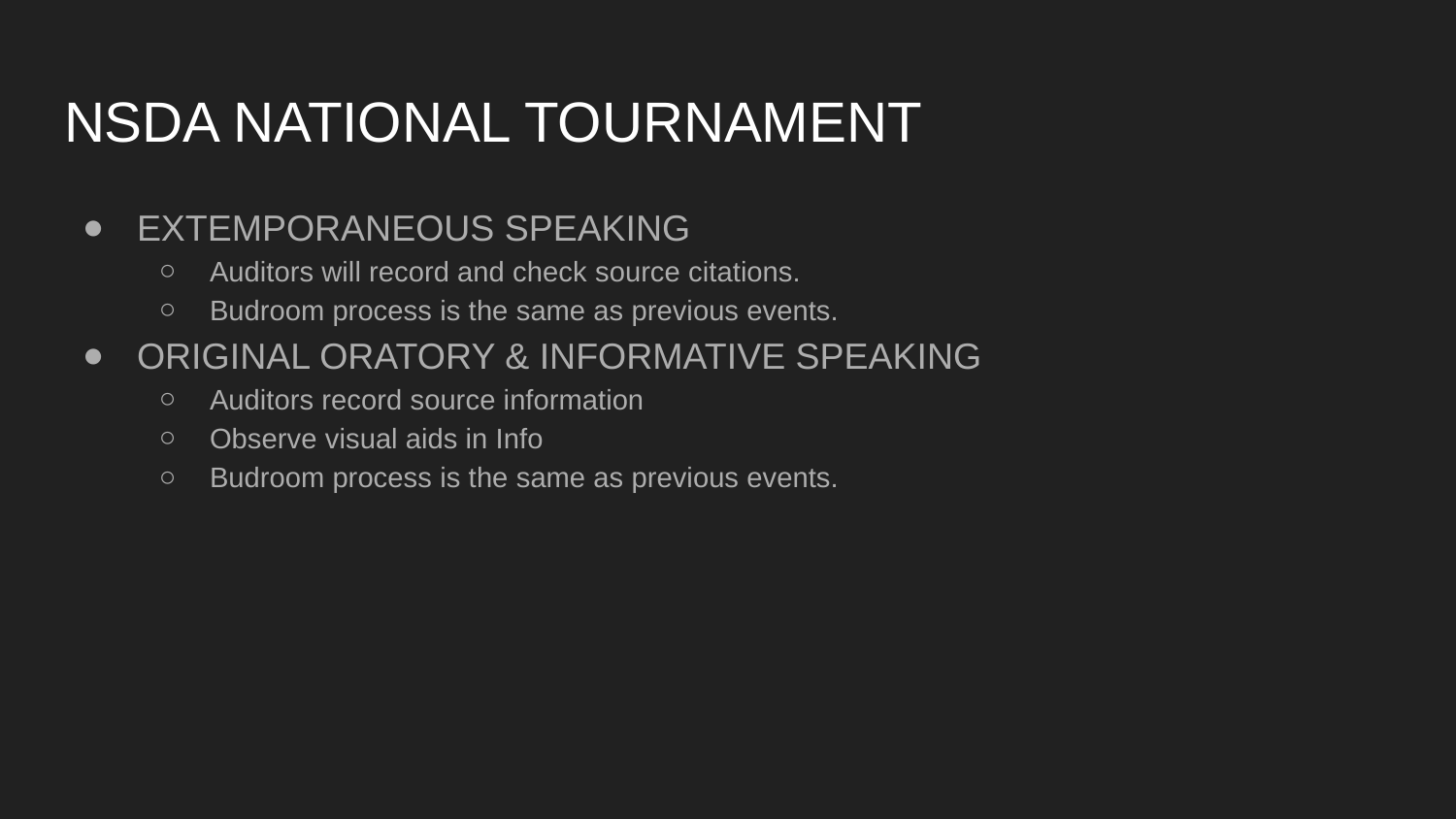

# NSDA NATIONAL TOURNAMENT
EXTEMPORANEOUS SPEAKING
Auditors will record and check source citations.
Budroom process is the same as previous events.
ORIGINAL ORATORY & INFORMATIVE SPEAKING
Auditors record source information
Observe visual aids in Info
Budroom process is the same as previous events.